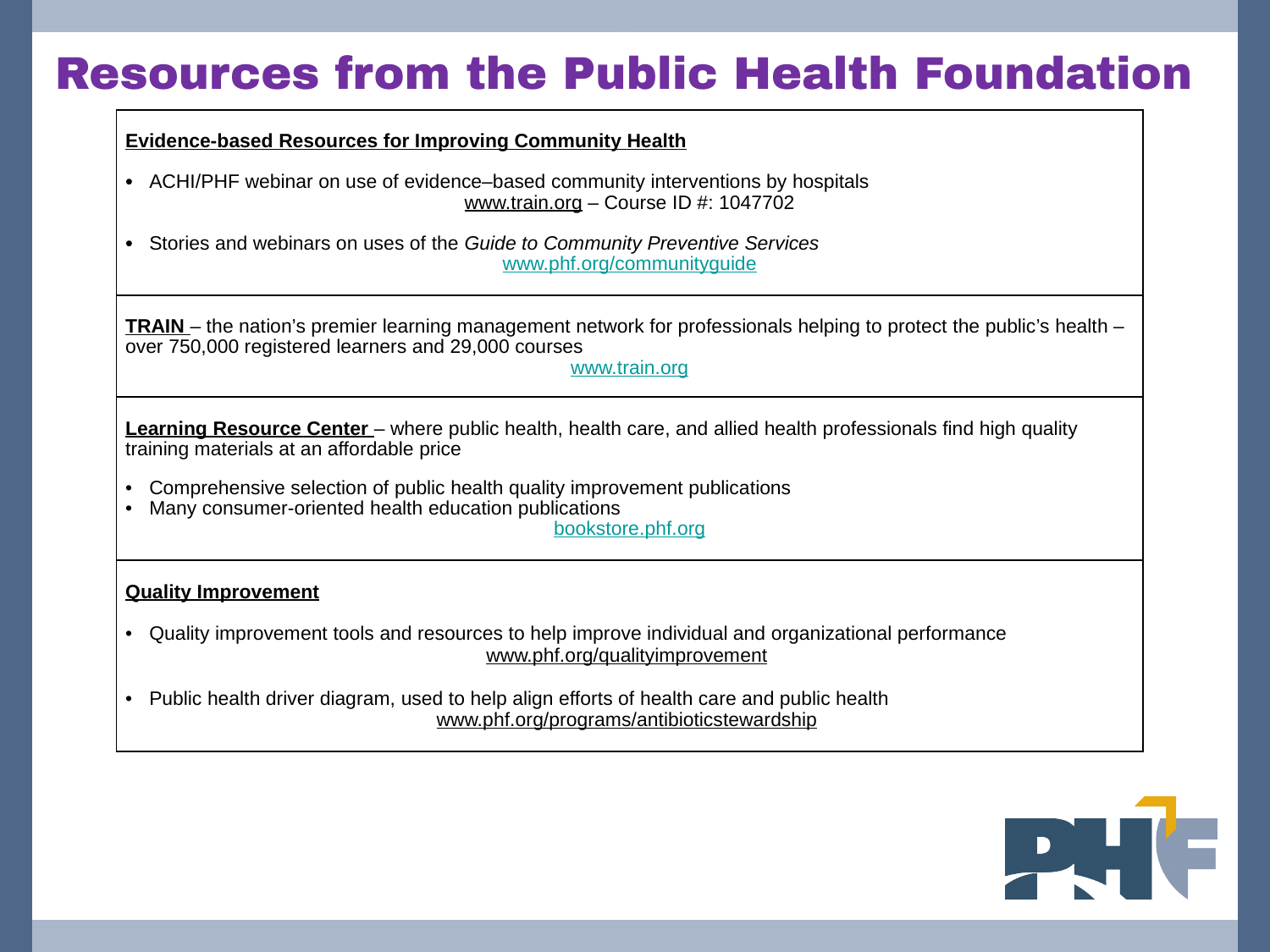

# Resources from the Public Health Foundation
| Evidence-based Resources for Improving Community Health ACHI/PHF webinar on use of evidence–based community interventions by hospitals www.train.org – Course ID #: 1047702 Stories and webinars on uses of the Guide to Community Preventive Services www.phf.org/communityguide |
| --- |
| TRAIN – the nation’s premier learning management network for professionals helping to protect the public’s health – over 750,000 registered learners and 29,000 courses www.train.org |
| Learning Resource Center – where public health, health care, and allied health professionals find high quality training materials at an affordable price Comprehensive selection of public health quality improvement publications Many consumer-oriented health education publications bookstore.phf.org |
| Quality Improvement Quality improvement tools and resources to help improve individual and organizational performance www.phf.org/qualityimprovement Public health driver diagram, used to help align efforts of health care and public health www.phf.org/programs/antibioticstewardship |